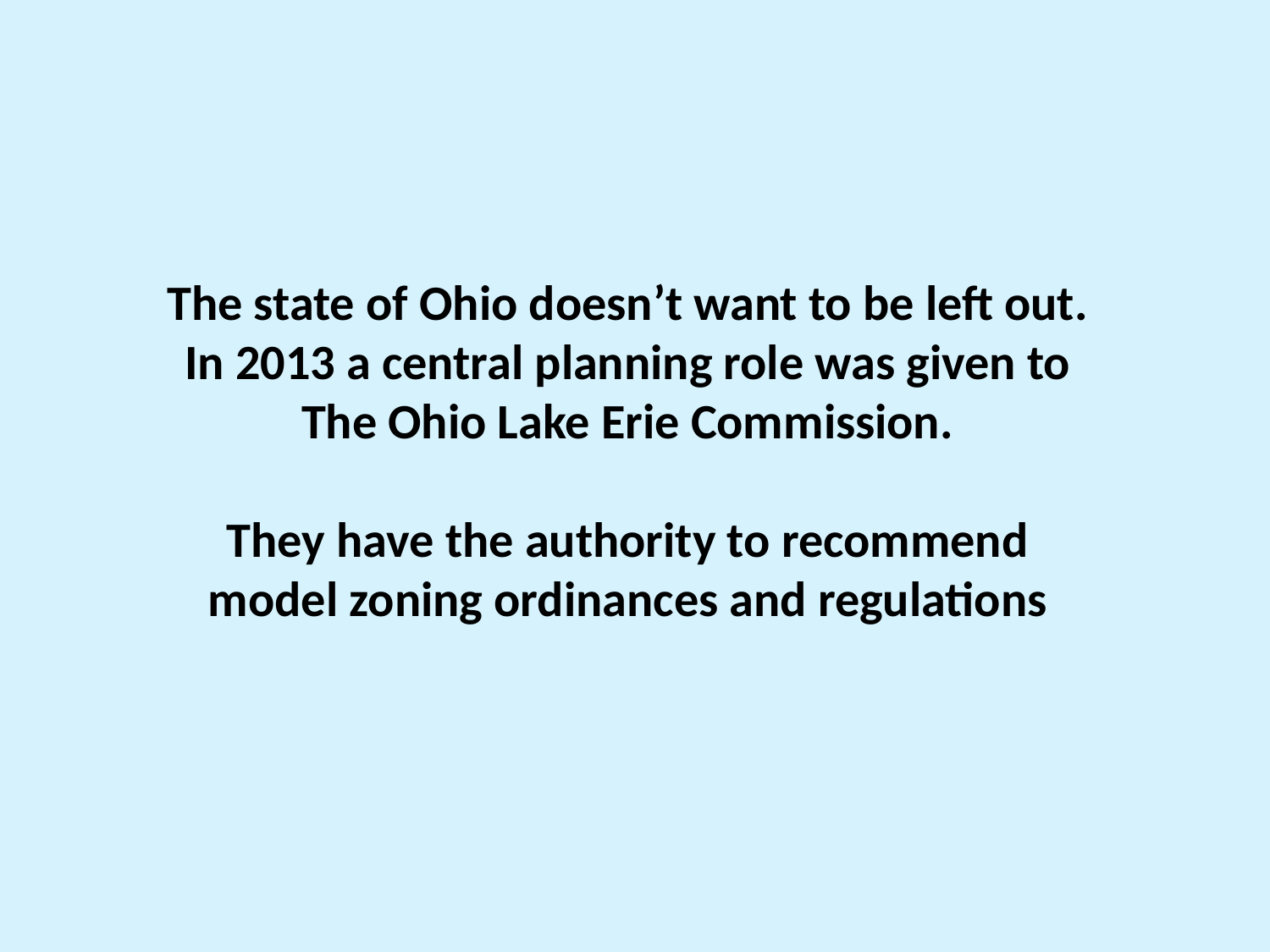

The state of Ohio doesn’t want to be left out.
In 2013 a central planning role was given to
The Ohio Lake Erie Commission.

They have the authority to recommend
model zoning ordinances and regulations